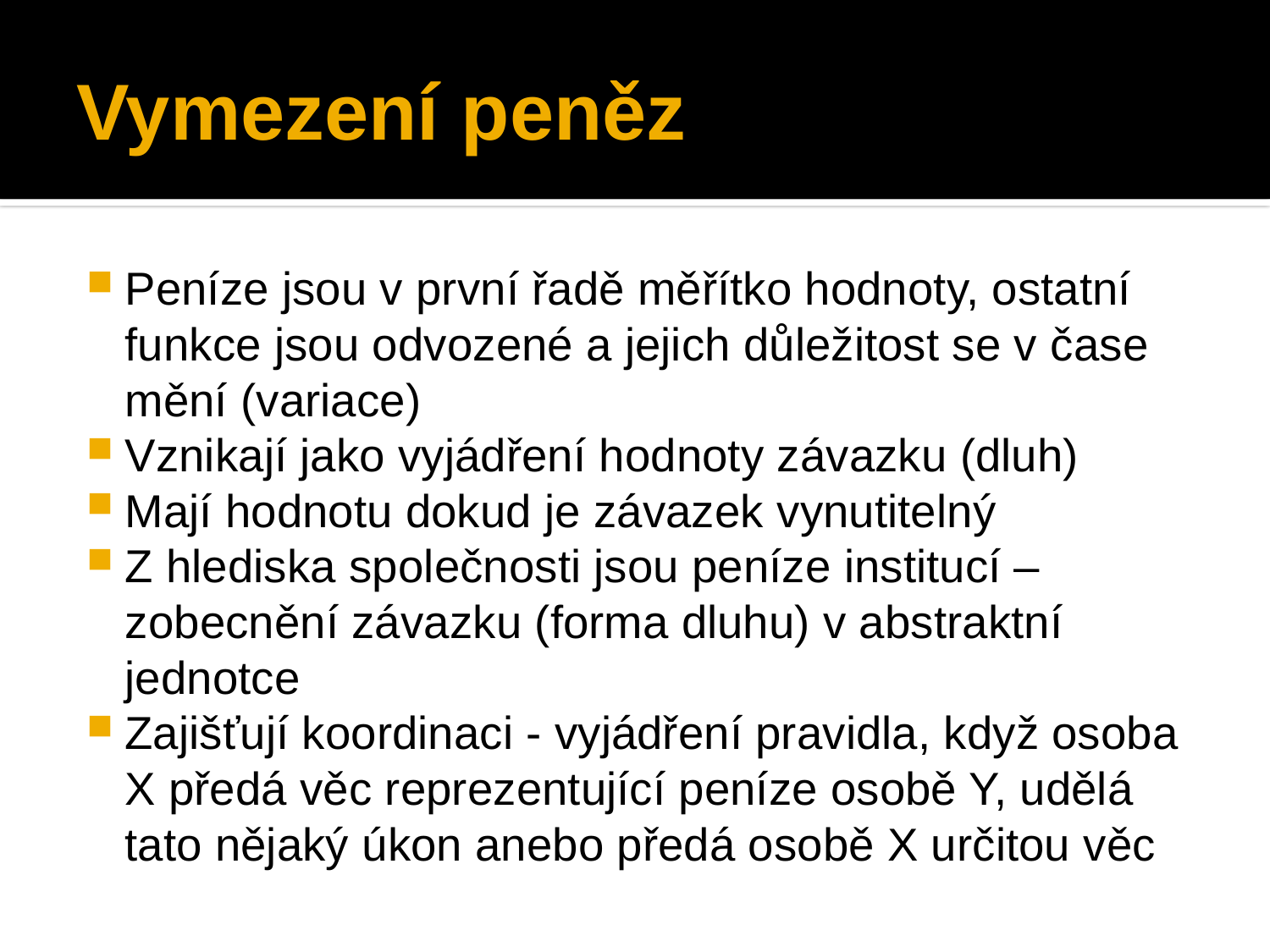

# Vymezení peněz
Peníze jsou v první řadě měřítko hodnoty, ostatní funkce jsou odvozené a jejich důležitost se v čase mění (variace)
Vznikají jako vyjádření hodnoty závazku (dluh)
Mají hodnotu dokud je závazek vynutitelný
Z hlediska společnosti jsou peníze institucí – zobecnění závazku (forma dluhu) v abstraktní jednotce
Zajišťují koordinaci - vyjádření pravidla, když osoba X předá věc reprezentující peníze osobě Y, udělá tato nějaký úkon anebo předá osobě X určitou věc